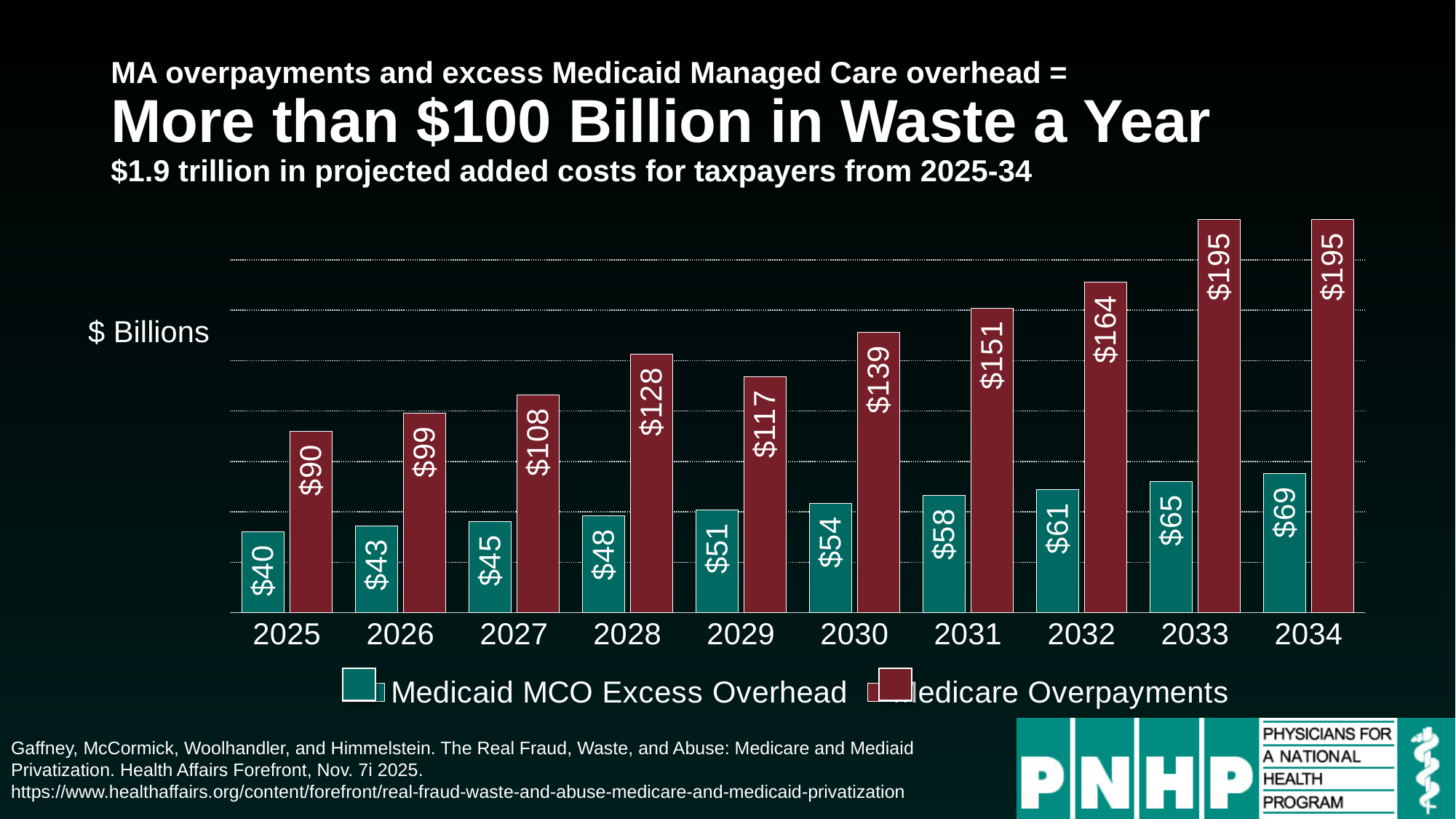

# MA overpayments and excess Medicaid Managed Care overhead = More than $100 Billion in Waste a Year $1.9 trillion in projected added costs for taxpayers from 2025-34

### Chart

| Category | Medicaid MCO Excess Overhead | Medicare Overpayments |
|---|---|---|
| 2025 | 40.0 | 90.0 |
| 2026 | 43.0 | 99.0 |
| 2027 | 45.0 | 108.0 |
| 2028 | 48.0 | 128.0 |
| 2029 | 51.0 | 117.0 |
| 2030 | 54.0 | 139.0 |
| 2031 | 58.0 | 151.0 |
| 2032 | 61.0 | 164.0 |
| 2033 | 65.0 | 195.0 |
| 2034 | 69.0 | 195.0 |
$ Billions

Gaffney, McCormick, Woolhandler, and Himmelstein. The Real Fraud, Waste, and Abuse: Medicare and Mediaid Privatization. Health Affairs Forefront, Nov. 7i 2025.
https://www.healthaffairs.org/content/forefront/real-fraud-waste-and-abuse-medicare-and-medicaid-privatization